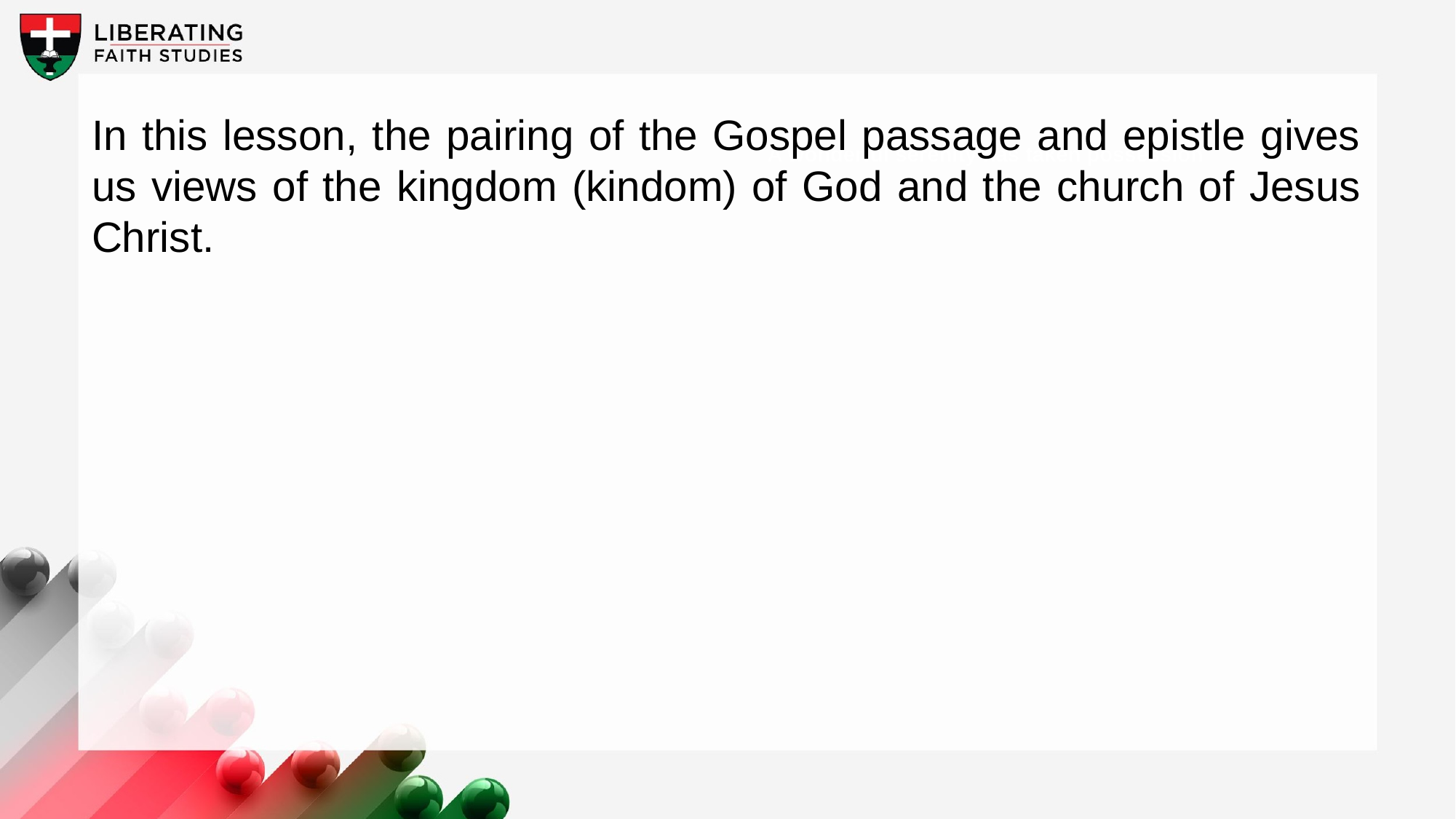

In this lesson, the pairing of the Gospel passage and epistle gives us views of the kingdom (kindom) of God and the church of Jesus Christ.
A wonderful serenity has taken possession